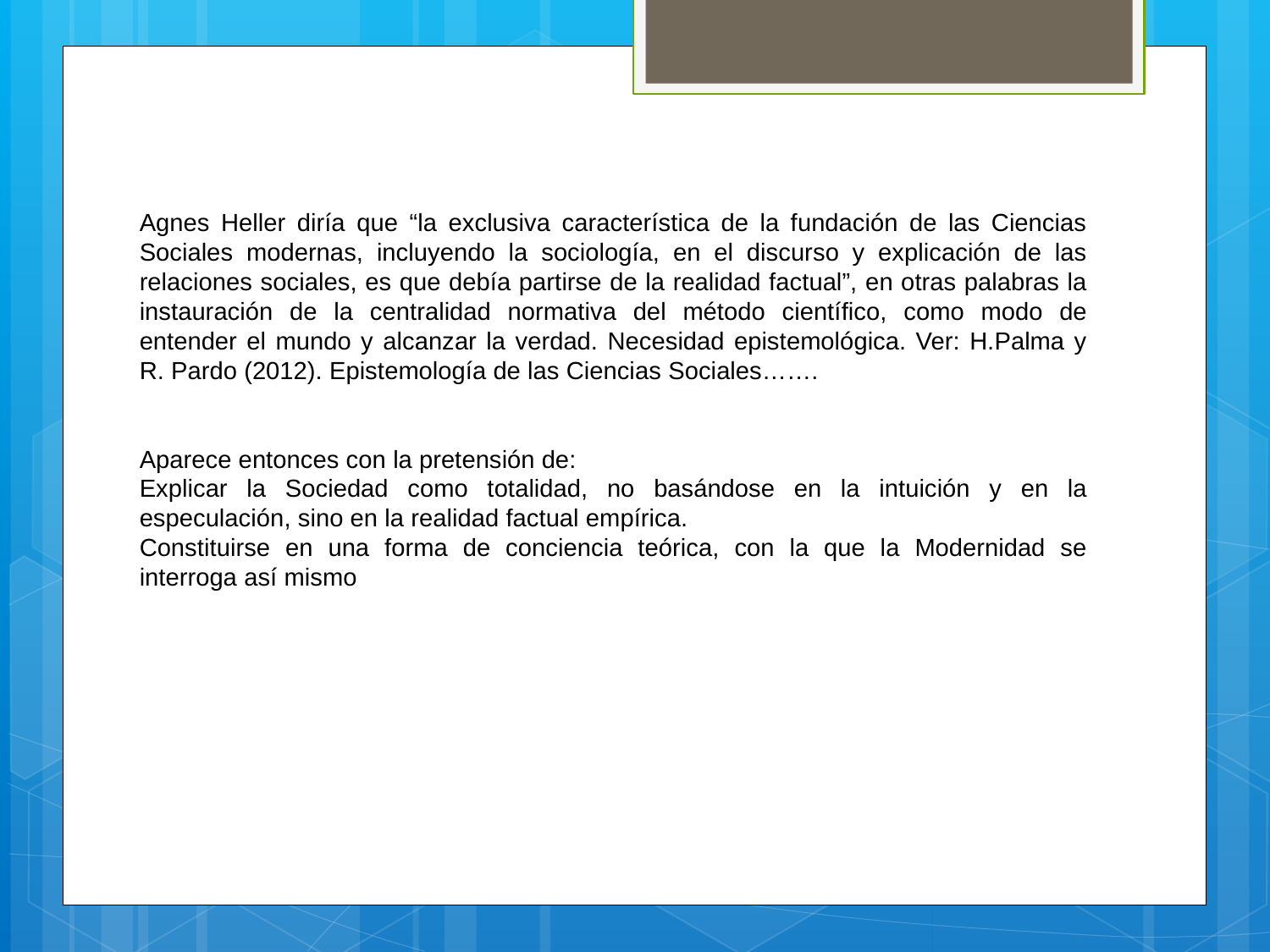

Agnes Heller diría que “la exclusiva característica de la fundación de las Ciencias Sociales modernas, incluyendo la sociología, en el discurso y explicación de las relaciones sociales, es que debía partirse de la realidad factual”, en otras palabras la instauración de la centralidad normativa del método científico, como modo de entender el mundo y alcanzar la verdad. Necesidad epistemológica. Ver: H.Palma y R. Pardo (2012). Epistemología de las Ciencias Sociales…….

Aparece entonces con la pretensión de:
Explicar la Sociedad como totalidad, no basándose en la intuición y en la especulación, sino en la realidad factual empírica.
Constituirse en una forma de conciencia teórica, con la que la Modernidad se interroga así mismo